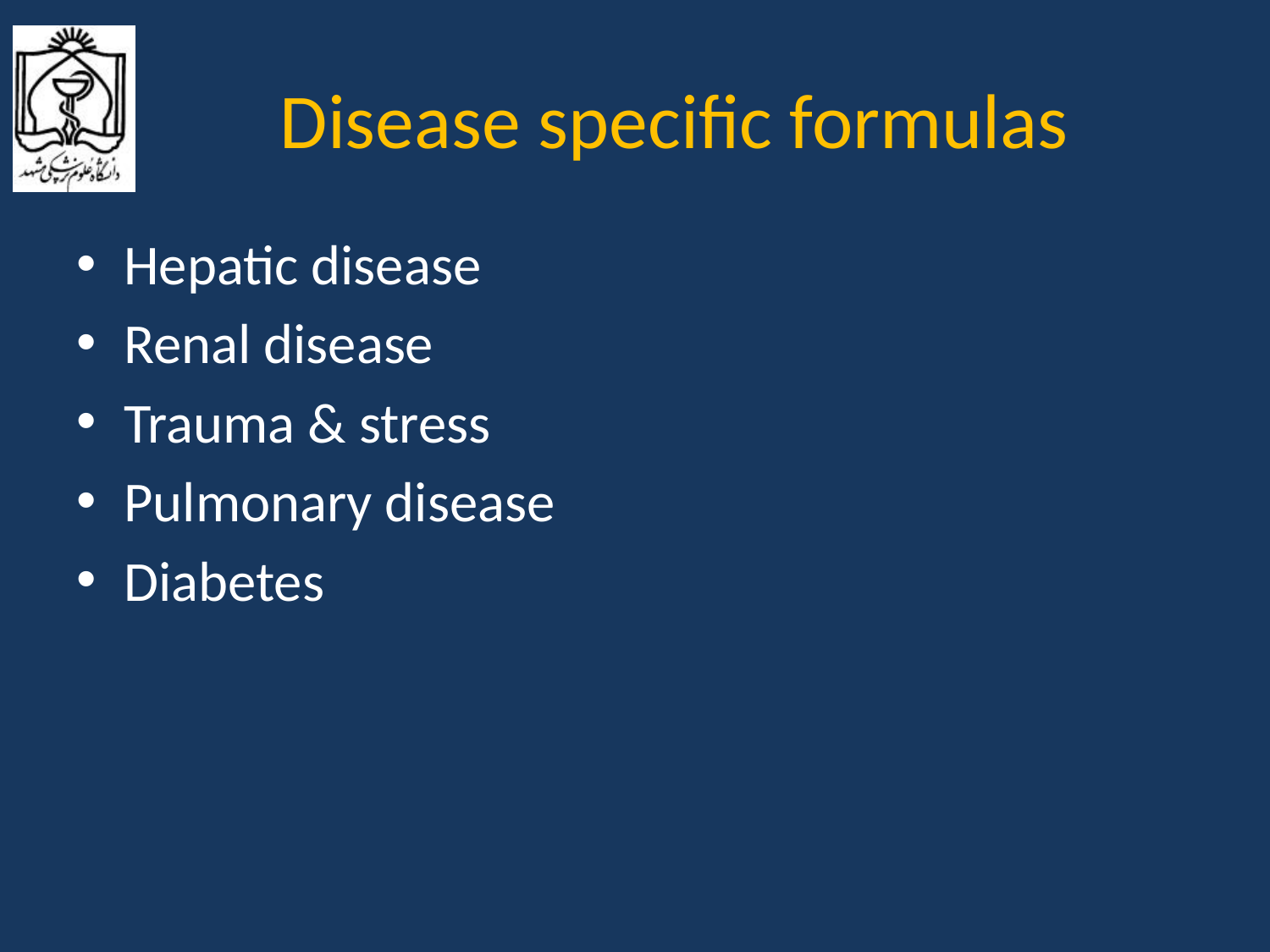

# Disease specific formulas
Hepatic disease
Renal disease
Trauma & stress
Pulmonary disease
Diabetes